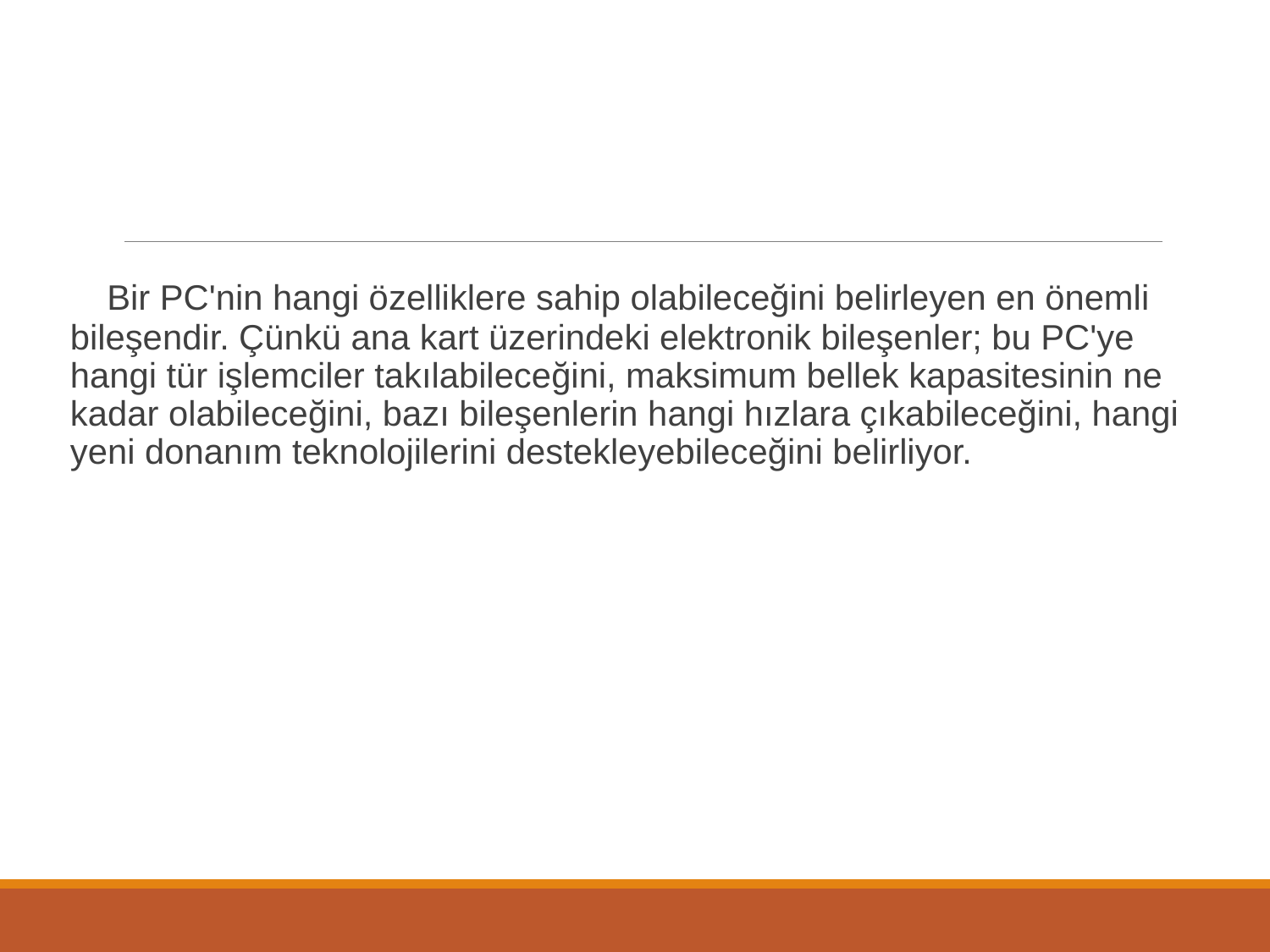

Bir PC'nin hangi özelliklere sahip olabileceğini belirleyen en önemli bileşendir. Çünkü ana kart üzerindeki elektronik bileşenler; bu PC'ye hangi tür işlemciler takılabileceğini, maksimum bellek kapasitesinin ne kadar olabileceğini, bazı bileşenlerin hangi hızlara çıkabileceğini, hangi yeni donanım teknolojilerini destekleyebileceğini belirliyor.